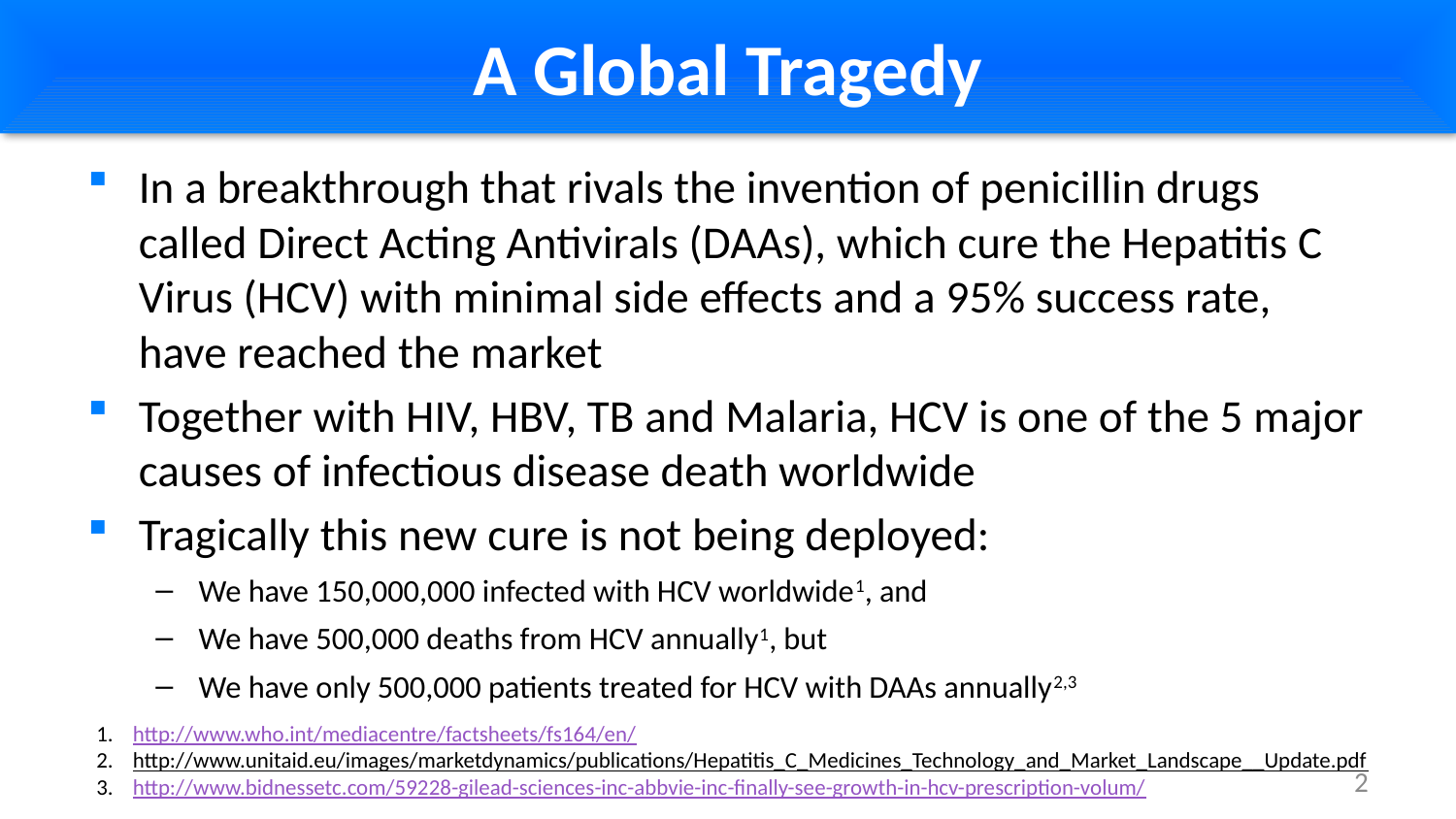

# A Global Tragedy
In a breakthrough that rivals the invention of penicillin drugs called Direct Acting Antivirals (DAAs), which cure the Hepatitis C Virus (HCV) with minimal side effects and a 95% success rate, have reached the market
Together with HIV, HBV, TB and Malaria, HCV is one of the 5 major causes of infectious disease death worldwide
Tragically this new cure is not being deployed:
We have 150,000,000 infected with HCV worldwide1, and
We have 500,000 deaths from HCV annually1, but
We have only 500,000 patients treated for HCV with DAAs annually2,3
http://www.who.int/mediacentre/factsheets/fs164/en/
http://www.unitaid.eu/images/marketdynamics/publications/Hepatitis_C_Medicines_Technology_and_Market_Landscape__Update.pdf
http://www.bidnessetc.com/59228-gilead-sciences-inc-abbvie-inc-finally-see-growth-in-hcv-prescription-volum/

2